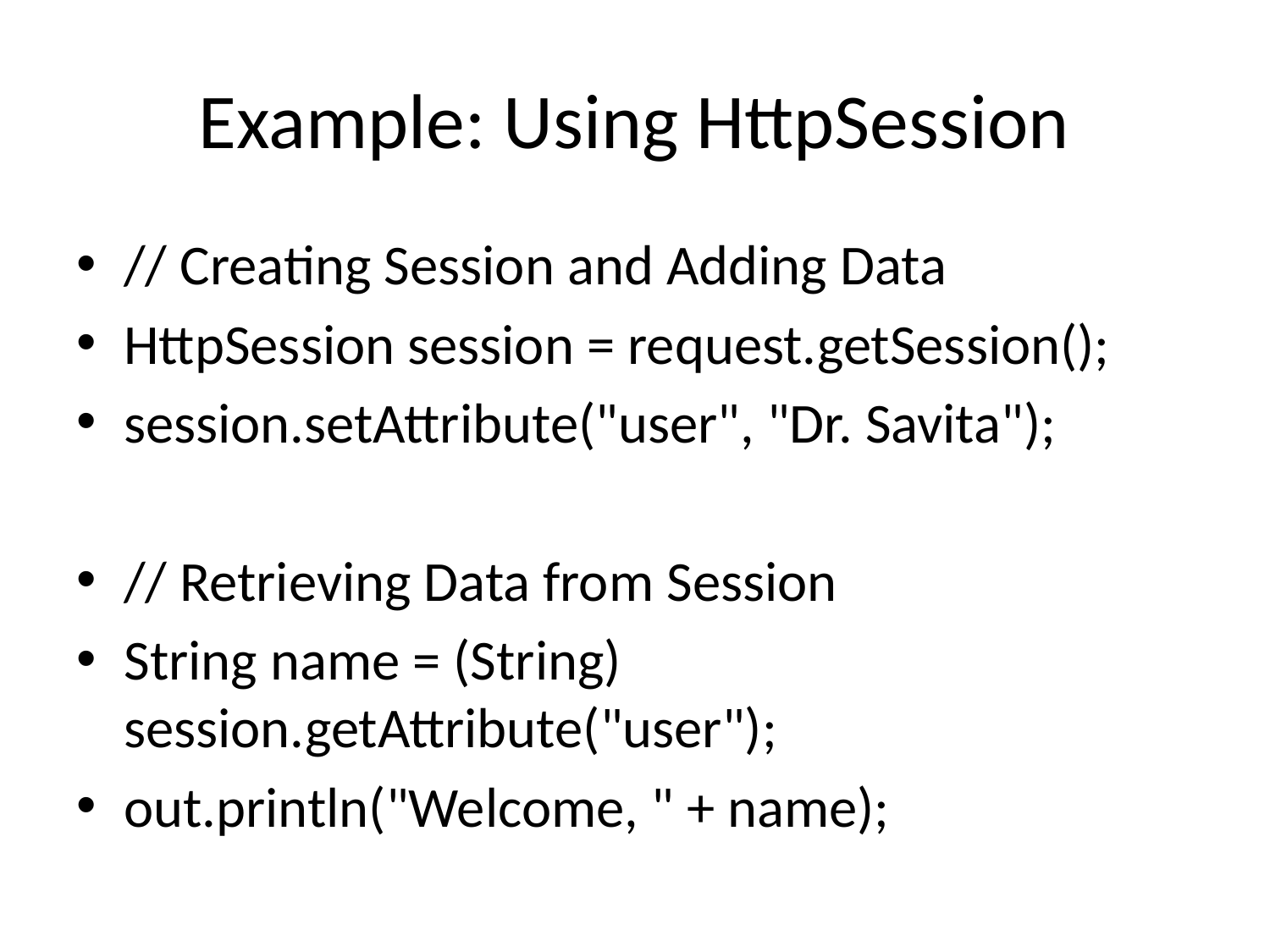

# Example: Using HttpSession
// Creating Session and Adding Data
HttpSession session = request.getSession();
session.setAttribute("user", "Dr. Savita");

// Retrieving Data from Session
String name = (String) session.getAttribute("user");
out.println("Welcome, " + name);